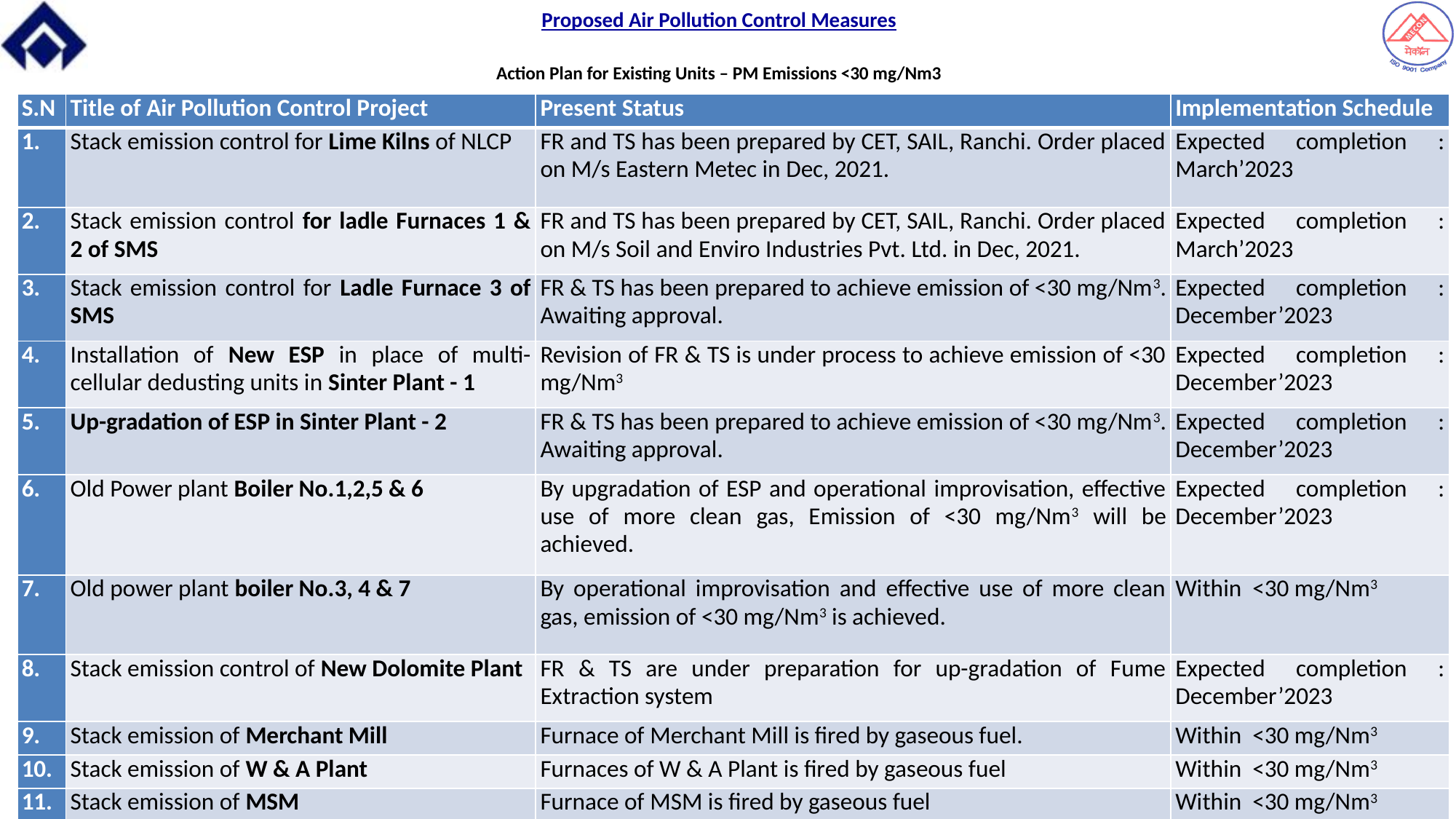

Proposed Air Pollution Control Measures
Action Plan for Existing Units – PM Emissions <30 mg/Nm3

| S.N | Title of Air Pollution Control Project | Present Status | Implementation Schedule |
| --- | --- | --- | --- |
| 1. | Stack emission control for Lime Kilns of NLCP | FR and TS has been prepared by CET, SAIL, Ranchi. Order placed on M/s Eastern Metec in Dec, 2021. | Expected completion : March’2023 |
| 2. | Stack emission control for ladle Furnaces 1 & 2 of SMS | FR and TS has been prepared by CET, SAIL, Ranchi. Order placed on M/s Soil and Enviro Industries Pvt. Ltd. in Dec, 2021. | Expected completion : March’2023 |
| 3. | Stack emission control for Ladle Furnace 3 of SMS | FR & TS has been prepared to achieve emission of <30 mg/Nm3. Awaiting approval. | Expected completion : December’2023 |
| 4. | Installation of New ESP in place of multi-cellular dedusting units in Sinter Plant - 1 | Revision of FR & TS is under process to achieve emission of <30 mg/Nm3 | Expected completion : December’2023 |
| 5. | Up-gradation of ESP in Sinter Plant - 2 | FR & TS has been prepared to achieve emission of <30 mg/Nm3. Awaiting approval. | Expected completion : December’2023 |
| 6. | Old Power plant Boiler No.1,2,5 & 6 | By upgradation of ESP and operational improvisation, effective use of more clean gas, Emission of <30 mg/Nm3 will be achieved. | Expected completion : December’2023 |
| 7. | Old power plant boiler No.3, 4 & 7 | By operational improvisation and effective use of more clean gas, emission of <30 mg/Nm3 is achieved. | Within <30 mg/Nm3 |
| 8. | Stack emission control of New Dolomite Plant | FR & TS are under preparation for up-gradation of Fume Extraction system | Expected completion : December’2023 |
| 9. | Stack emission of Merchant Mill | Furnace of Merchant Mill is fired by gaseous fuel. | Within <30 mg/Nm3 |
| 10. | Stack emission of W & A Plant | Furnaces of W & A Plant is fired by gaseous fuel | Within <30 mg/Nm3 |
| 11. | Stack emission of MSM | Furnace of MSM is fired by gaseous fuel | Within <30 mg/Nm3 |